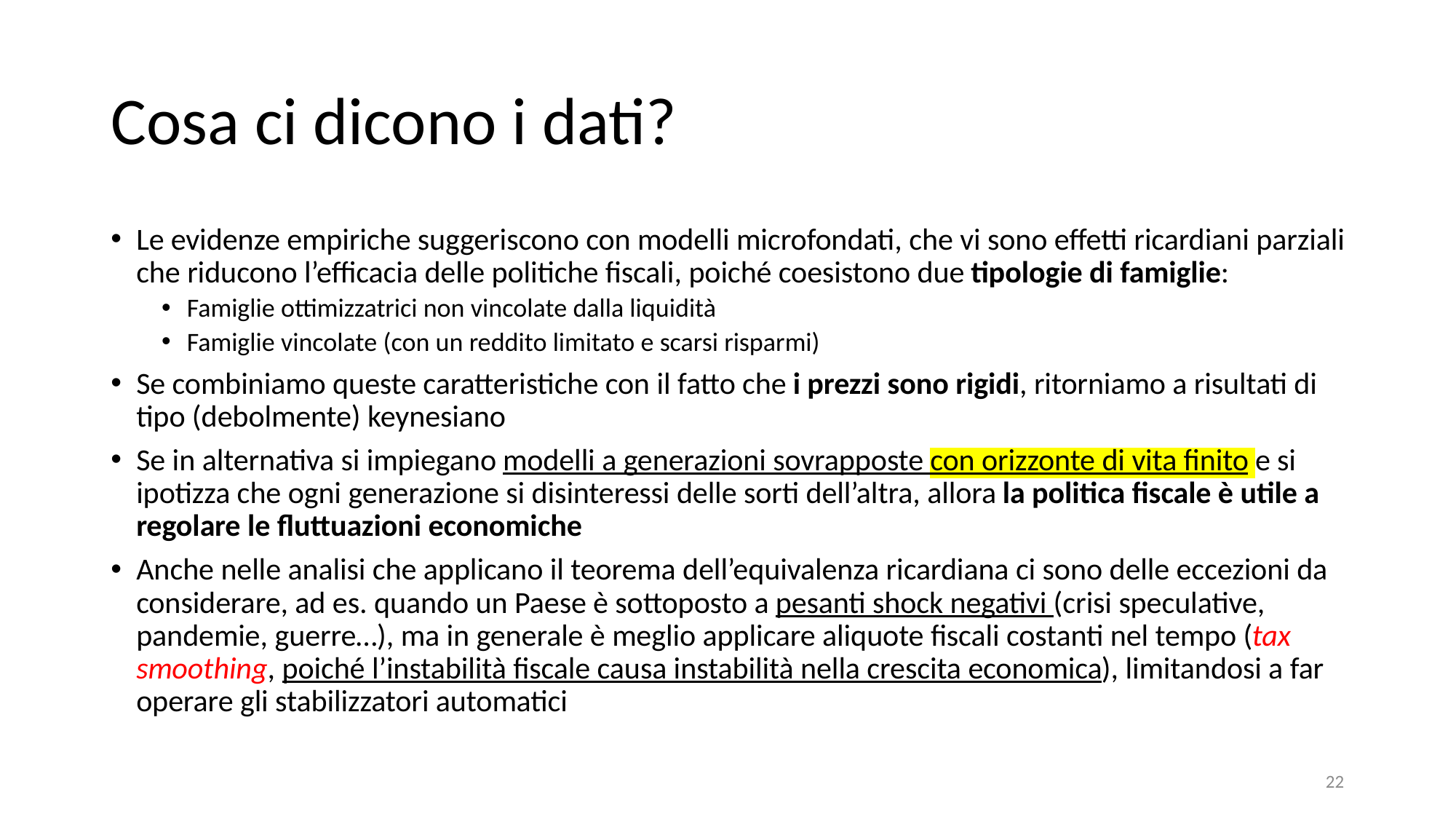

# Cosa ci dicono i dati?
Le evidenze empiriche suggeriscono con modelli microfondati, che vi sono effetti ricardiani parziali che riducono l’efficacia delle politiche fiscali, poiché coesistono due tipologie di famiglie:
Famiglie ottimizzatrici non vincolate dalla liquidità
Famiglie vincolate (con un reddito limitato e scarsi risparmi)
Se combiniamo queste caratteristiche con il fatto che i prezzi sono rigidi, ritorniamo a risultati di tipo (debolmente) keynesiano
Se in alternativa si impiegano modelli a generazioni sovrapposte con orizzonte di vita finito e si ipotizza che ogni generazione si disinteressi delle sorti dell’altra, allora la politica fiscale è utile a regolare le fluttuazioni economiche
Anche nelle analisi che applicano il teorema dell’equivalenza ricardiana ci sono delle eccezioni da considerare, ad es. quando un Paese è sottoposto a pesanti shock negativi (crisi speculative, pandemie, guerre…), ma in generale è meglio applicare aliquote fiscali costanti nel tempo (tax smoothing, poiché l’instabilità fiscale causa instabilità nella crescita economica), limitandosi a far operare gli stabilizzatori automatici
22